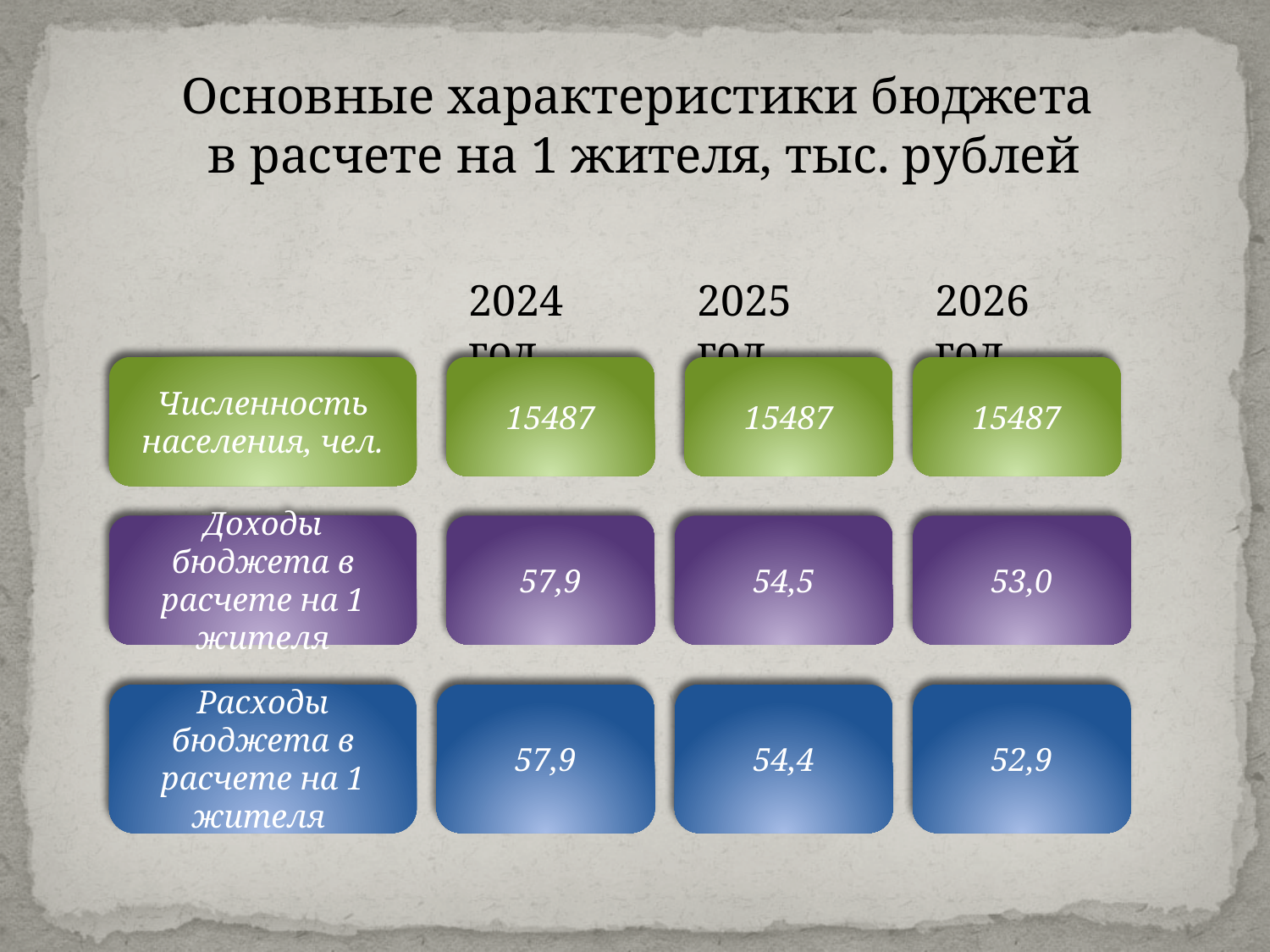

Основные характеристики бюджета
 в расчете на 1 жителя, тыс. рублей
2024 год
2025 год
2026 год
Численность населения, чел.
15487
15487
15487
Доходы бюджета в расчете на 1 жителя
57,9
54,5
53,0
Расходы бюджета в расчете на 1 жителя
57,9
54,4
52,9